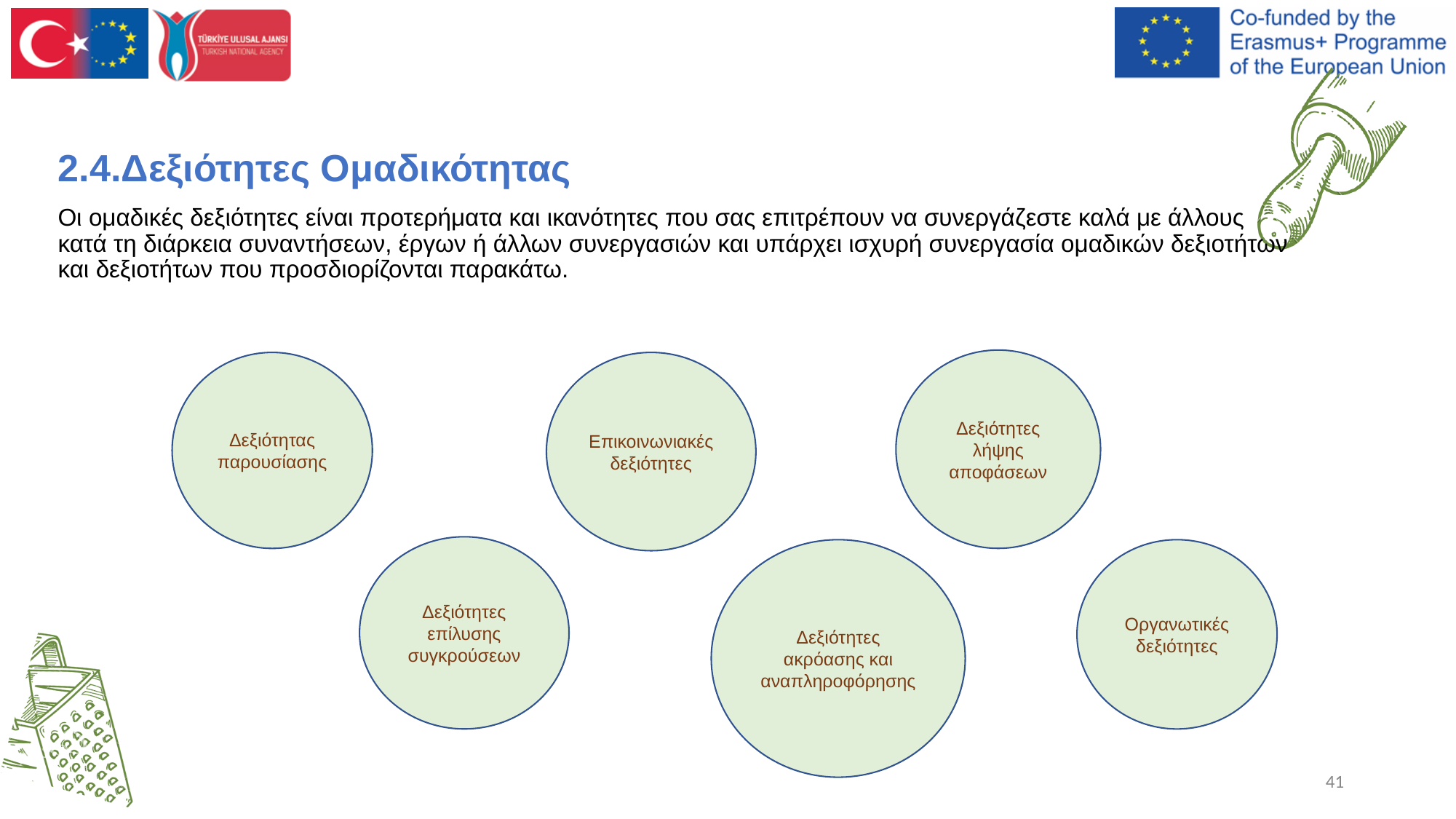

2.4.Δεξιότητες Ομαδικότητας
Οι ομαδικές δεξιότητες είναι προτερήματα και ικανότητες που σας επιτρέπουν να συνεργάζεστε καλά με άλλους κατά τη διάρκεια συναντήσεων, έργων ή άλλων συνεργασιών και υπάρχει ισχυρή συνεργασία ομαδικών δεξιοτήτων και δεξιοτήτων που προσδιορίζονται παρακάτω.

Δεξιότητες λήψης αποφάσεων
Δεξιότητας παρουσίασης
Επικοινωνιακές δεξιότητες
Δεξιότητες επίλυσης συγκρούσεων
Δεξιότητες ακρόασης και αναπληροφόρησης
Οργανωτικές δεξιότητες
41